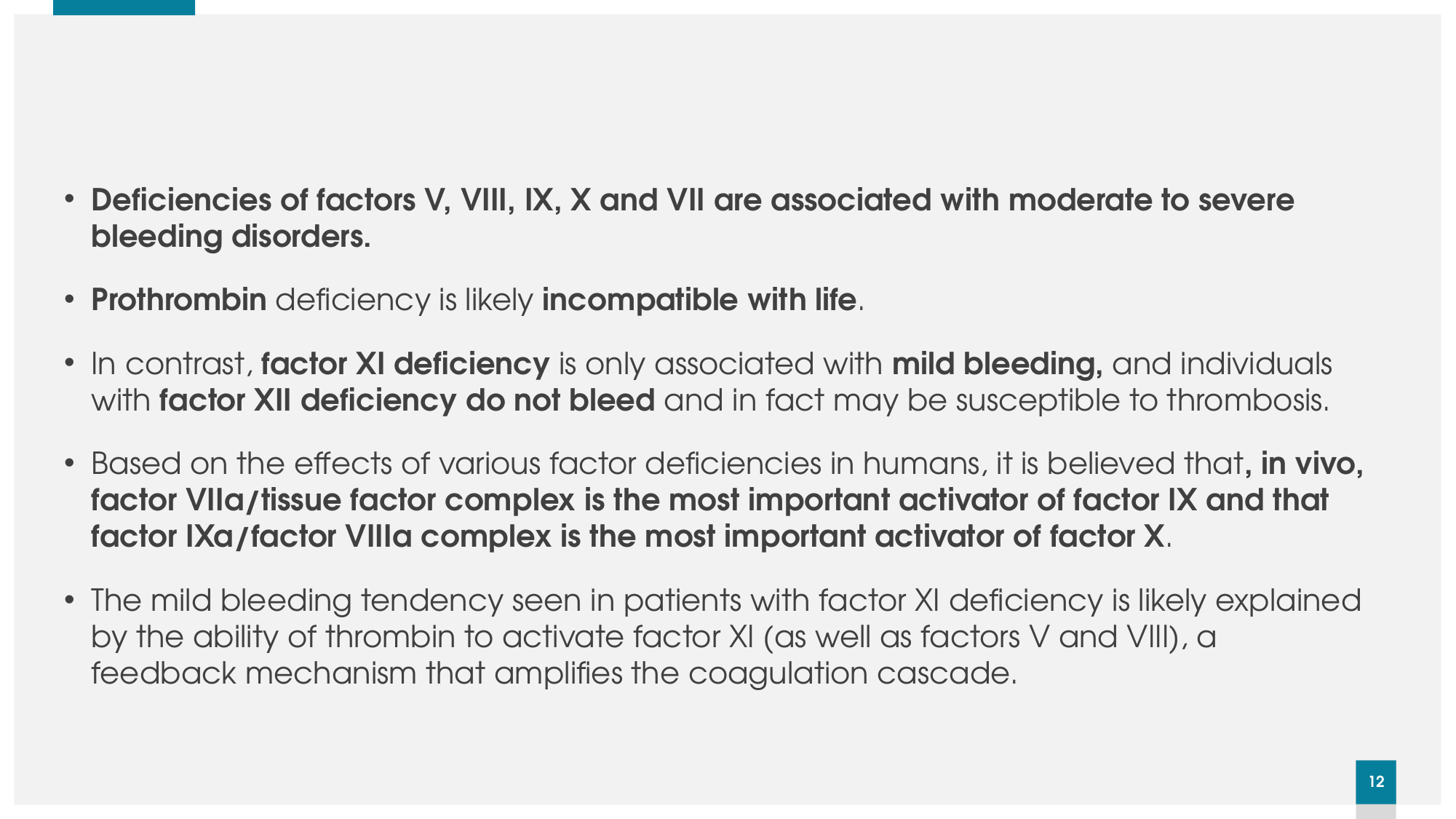

#
Deficiencies of factors V, VIII, IX, X and VII are associated with moderate to severe bleeding disorders.
Prothrombin deficiency is likely incompatible with life.
In contrast, factor XI deficiency is only associated with mild bleeding, and individuals with factor XII deficiency do not bleed and in fact may be susceptible to thrombosis.
Based on the effects of various factor deficiencies in humans, it is believed that, in vivo, factor VIIa/tissue factor complex is the most important activator of factor IX and that factor IXa/factor VIIIa complex is the most important activator of factor X.
The mild bleeding tendency seen in patients with factor XI deficiency is likely explained by the ability of thrombin to activate factor XI (as well as factors V and VIII), a feedback mechanism that amplifies the coagulation cascade.